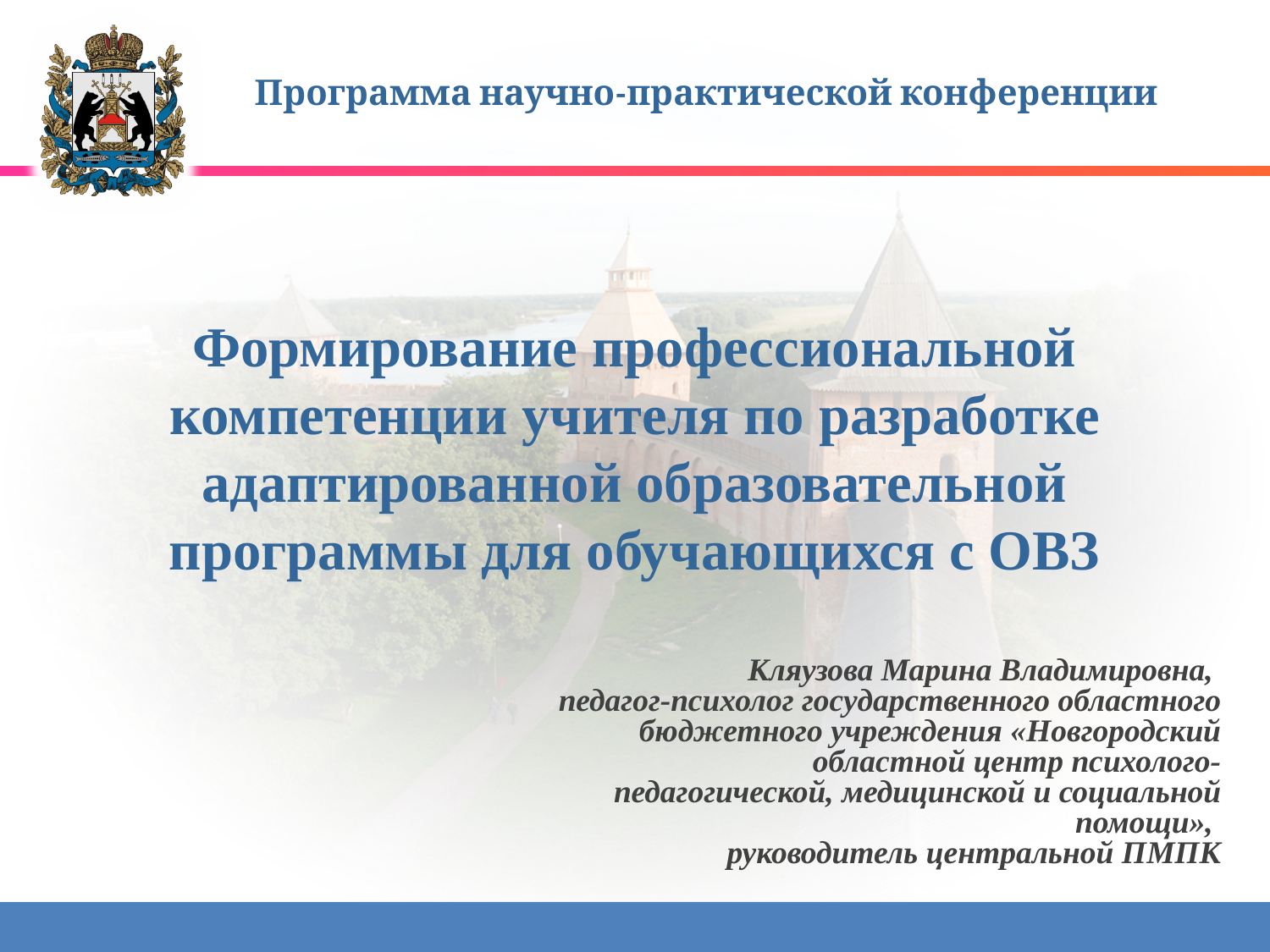

Программа научно-практической конференции
# Формирование профессиональной компетенции учителя по разработке адаптированной образовательной программы для обучающихся с ОВЗ
Кляузова Марина Владимировна,
педагог-психолог государственного областного бюджетного учреждения «Новгородский областной центр психолого-педагогической, медицинской и социальной помощи»,
руководитель центральной ПМПК